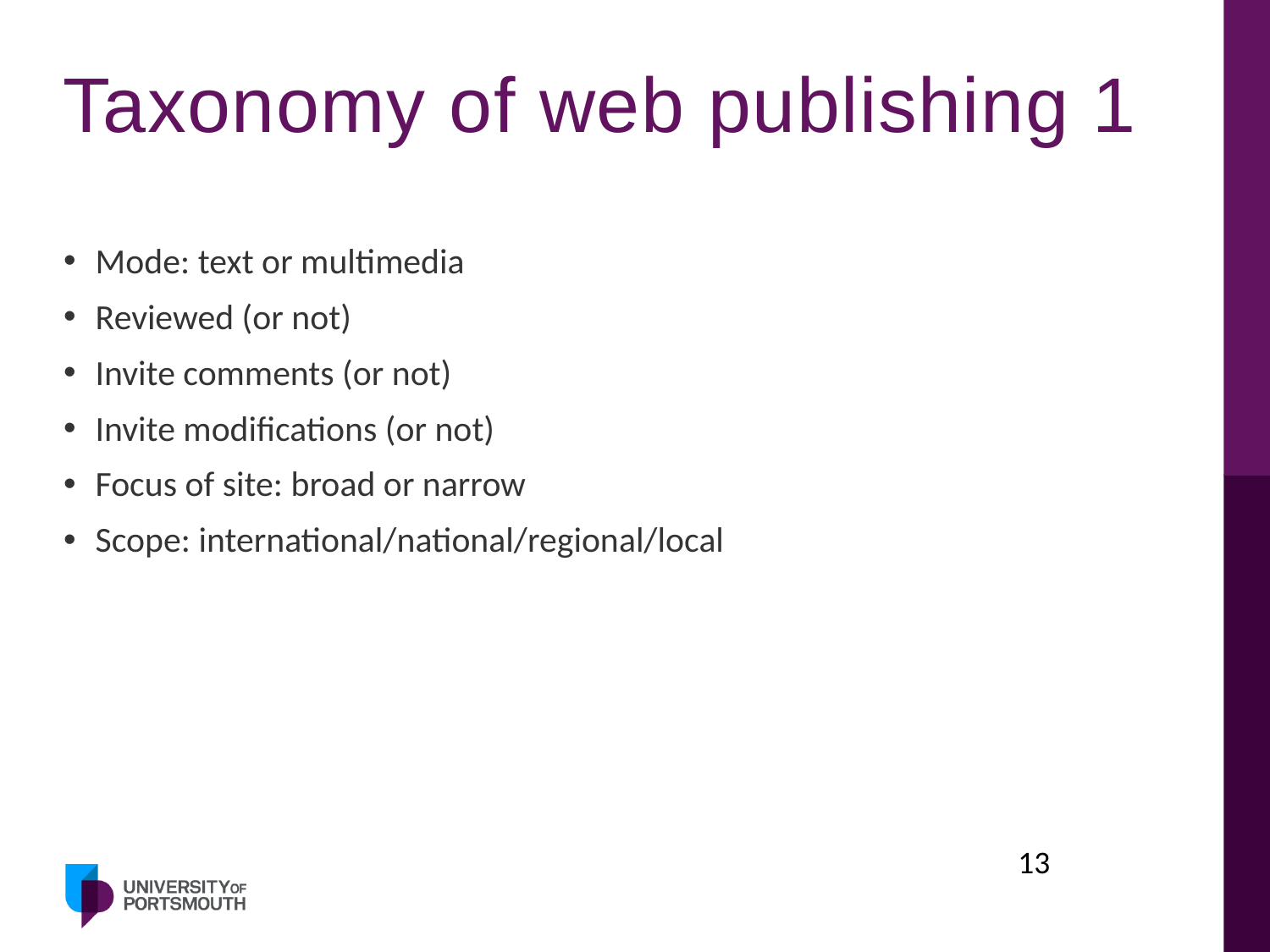

# Taxonomy of web publishing 1
Mode: text or multimedia
Reviewed (or not)
Invite comments (or not)
Invite modifications (or not)
Focus of site: broad or narrow
Scope: international/national/regional/local
13